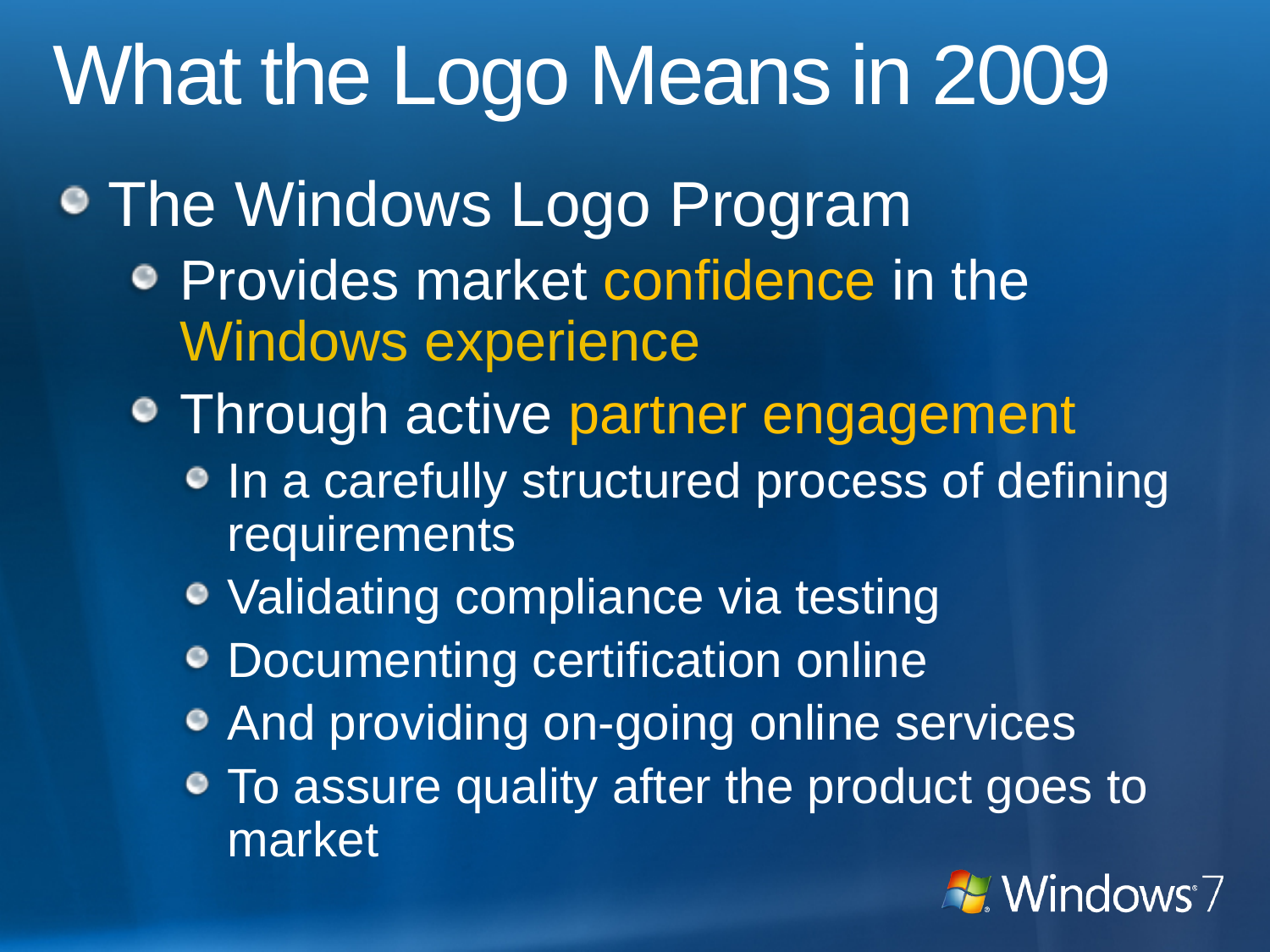

# What the Logo Means in 2009
The Windows Logo Program
Provides market confidence in the Windows experience
Through active partner engagement
In a carefully structured process of defining requirements
Validating compliance via testing
Documenting certification online
And providing on-going online services
To assure quality after the product goes to market